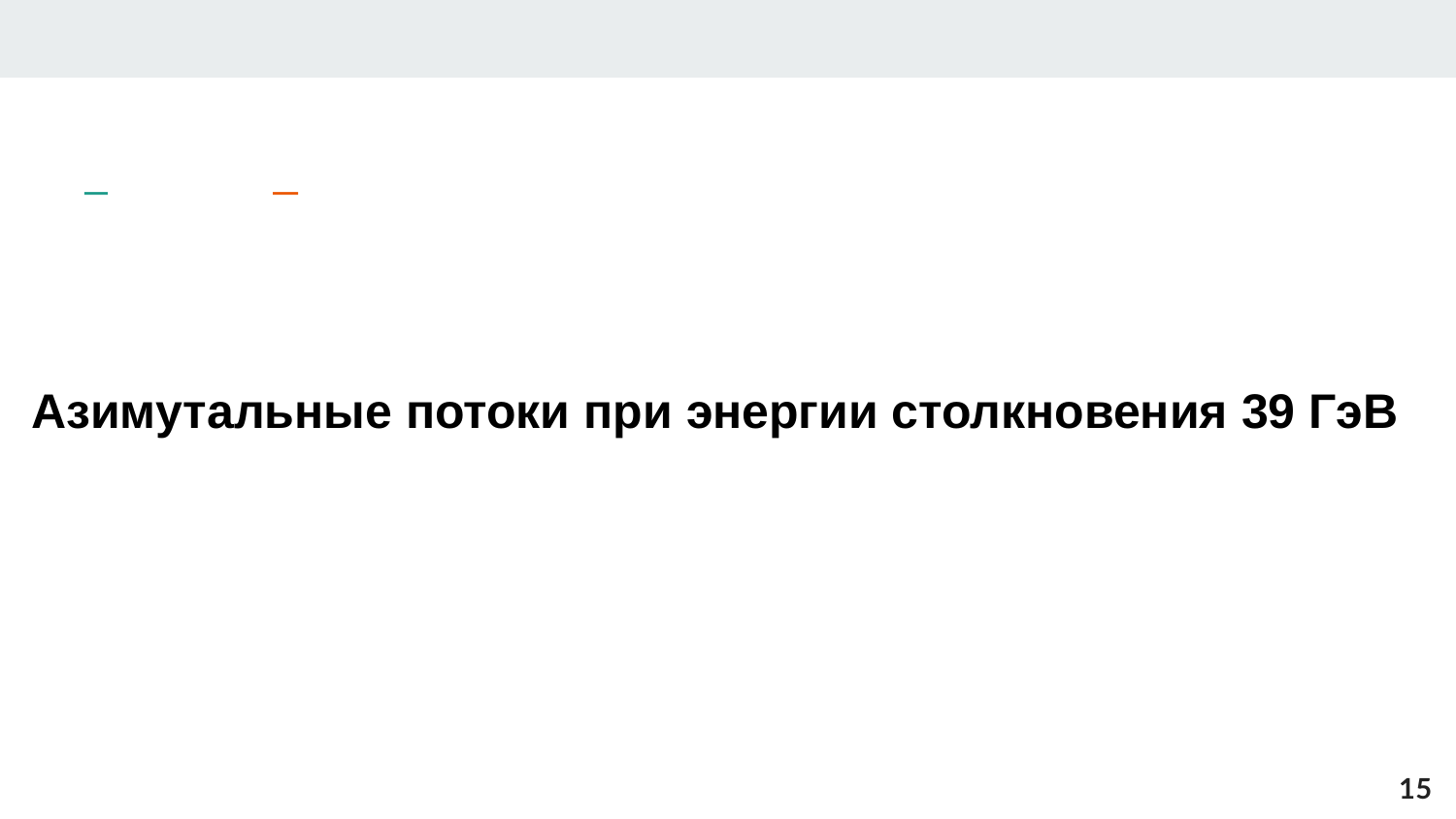

Азимутальные потоки при энергии столкновения 39 ГэВ
15